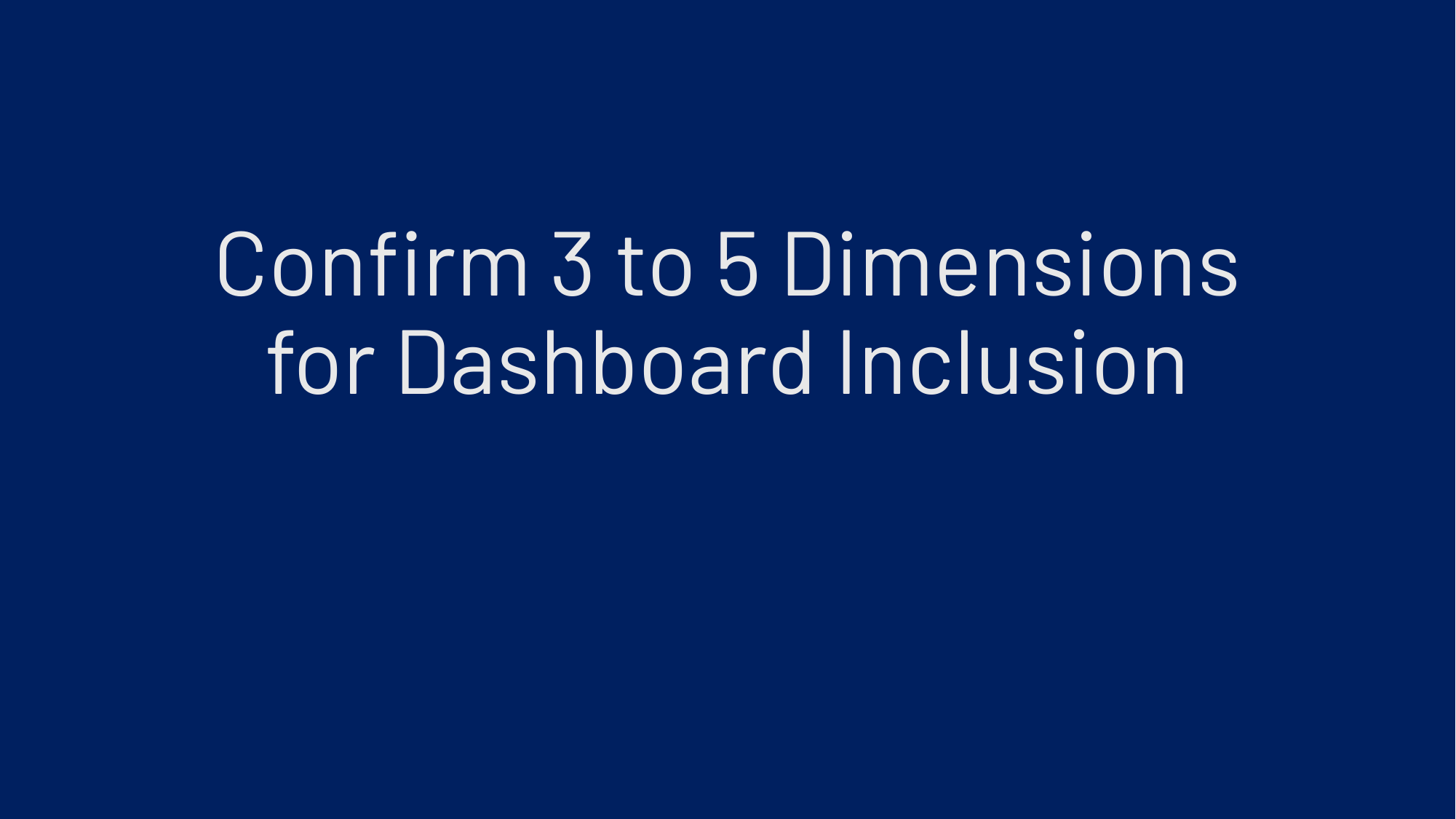

# Confirm 3 to 5 Dimensions for Dashboard Inclusion